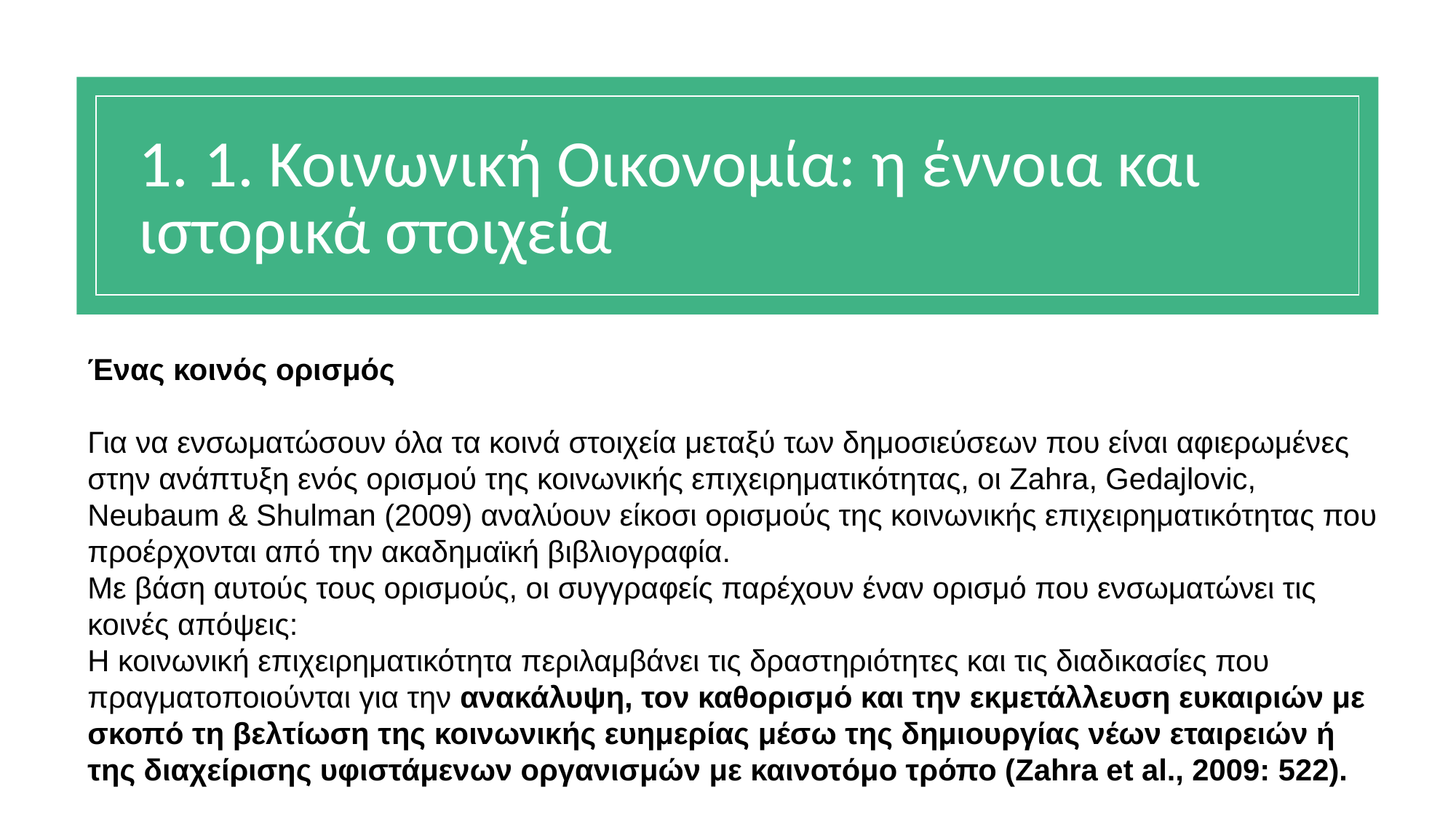

# 1. 1. Κοινωνική Οικονομία: η έννοια και ιστορικά στοιχεία
Ένας κοινός ορισμός

Για να ενσωματώσουν όλα τα κοινά στοιχεία μεταξύ των δημοσιεύσεων που είναι αφιερωμένες στην ανάπτυξη ενός ορισμού της κοινωνικής επιχειρηματικότητας, οι Zahra, Gedajlovic, Neubaum & Shulman (2009) αναλύουν είκοσι ορισμούς της κοινωνικής επιχειρηματικότητας που προέρχονται από την ακαδημαϊκή βιβλιογραφία.
Με βάση αυτούς τους ορισμούς, οι συγγραφείς παρέχουν έναν ορισμό που ενσωματώνει τις κοινές απόψεις:
Η κοινωνική επιχειρηματικότητα περιλαμβάνει τις δραστηριότητες και τις διαδικασίες που πραγματοποιούνται για την ανακάλυψη, τον καθορισμό και την εκμετάλλευση ευκαιριών με σκοπό τη βελτίωση της κοινωνικής ευημερίας μέσω της δημιουργίας νέων εταιρειών ή της διαχείρισης υφιστάμενων οργανισμών με καινοτόμο τρόπο (Zahra et al., 2009: 522).